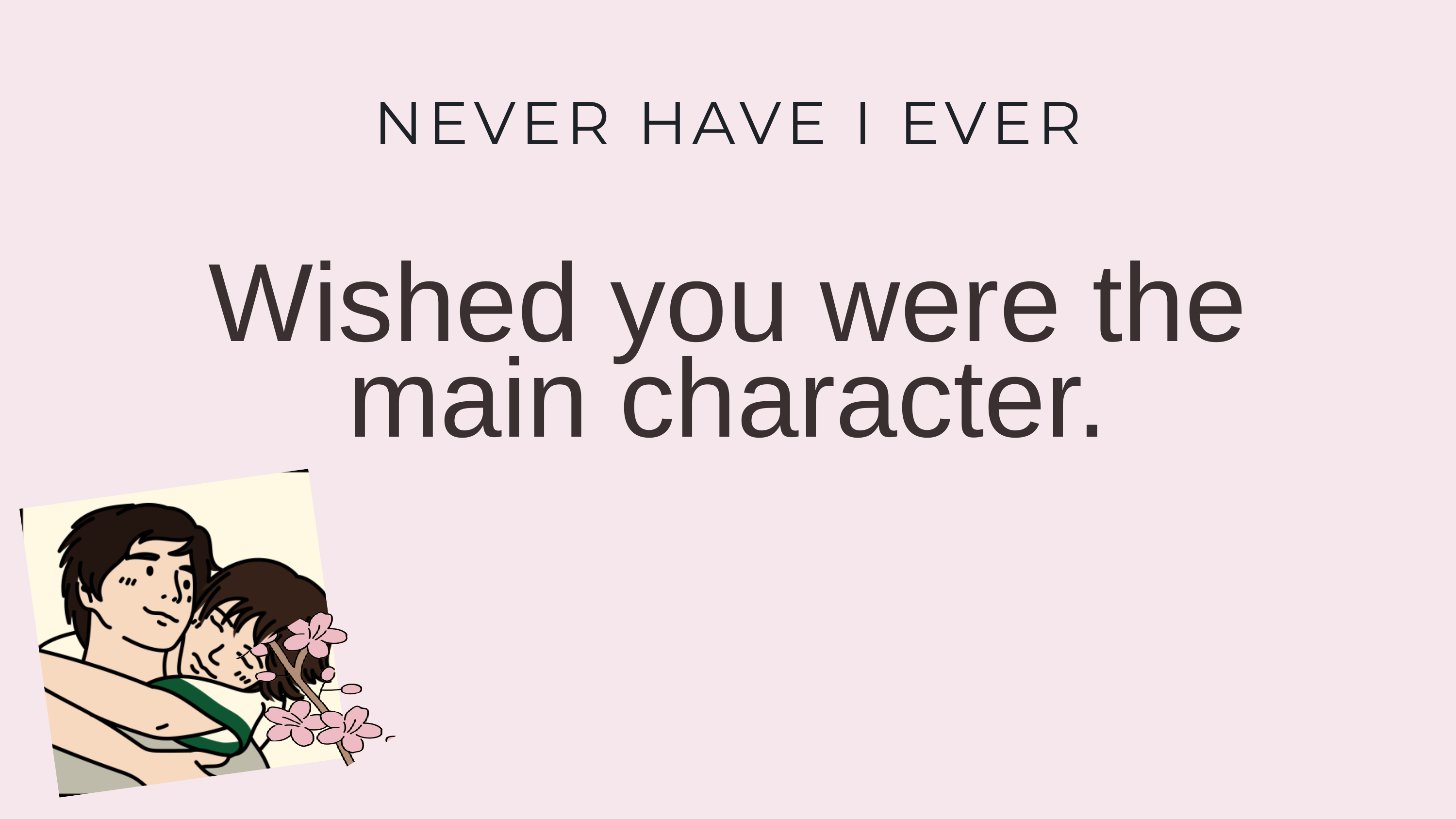

NEVER HAVE I EVER
Wished you were the main character.